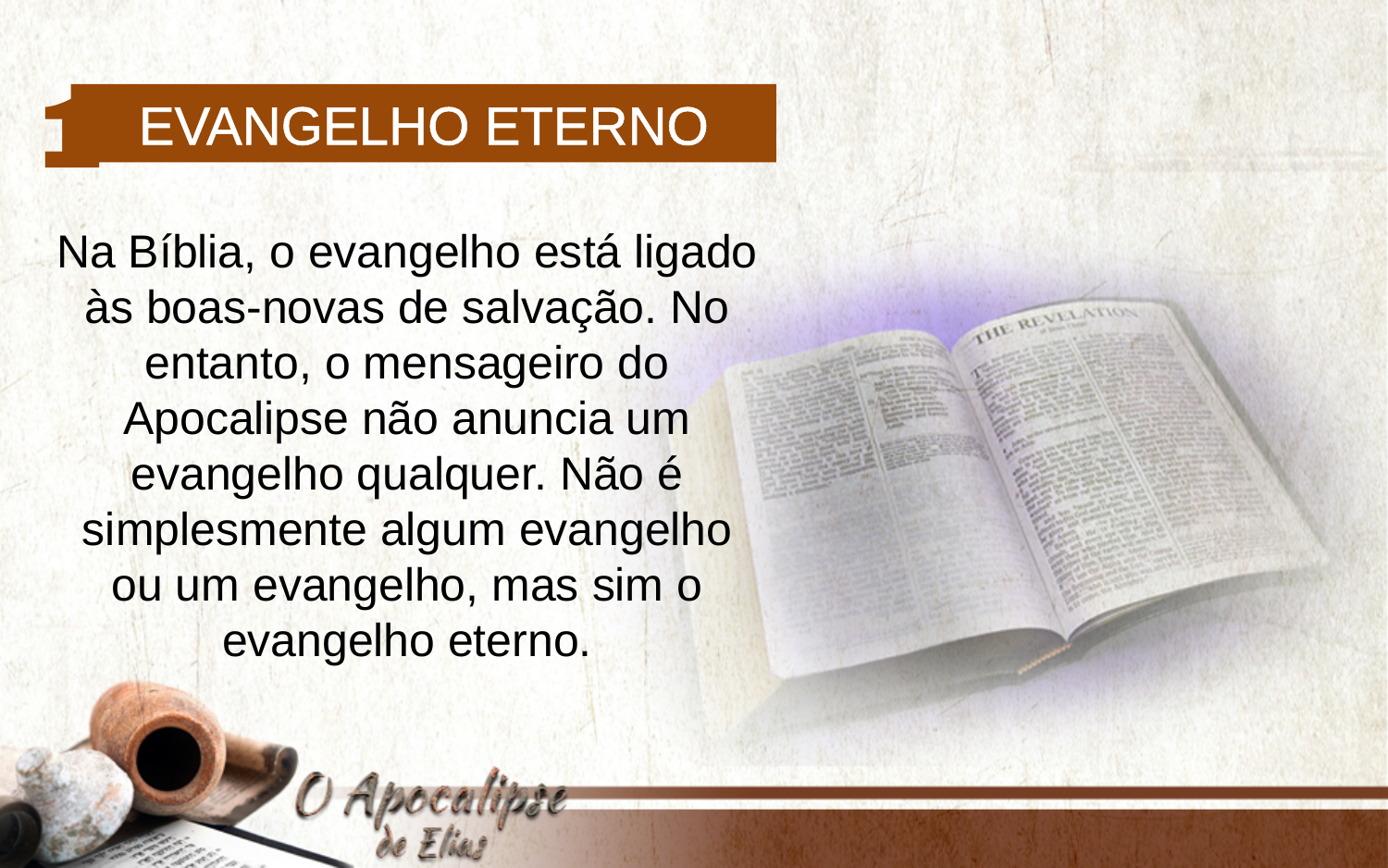

1
Evangelho eterno
Na Bíblia, o evangelho está ligado às boas-novas de salvação. No entanto, o mensageiro do Apocalipse não anuncia um evangelho qualquer. Não é simplesmente algum evangelho ou um evangelho, mas sim o evangelho eterno.